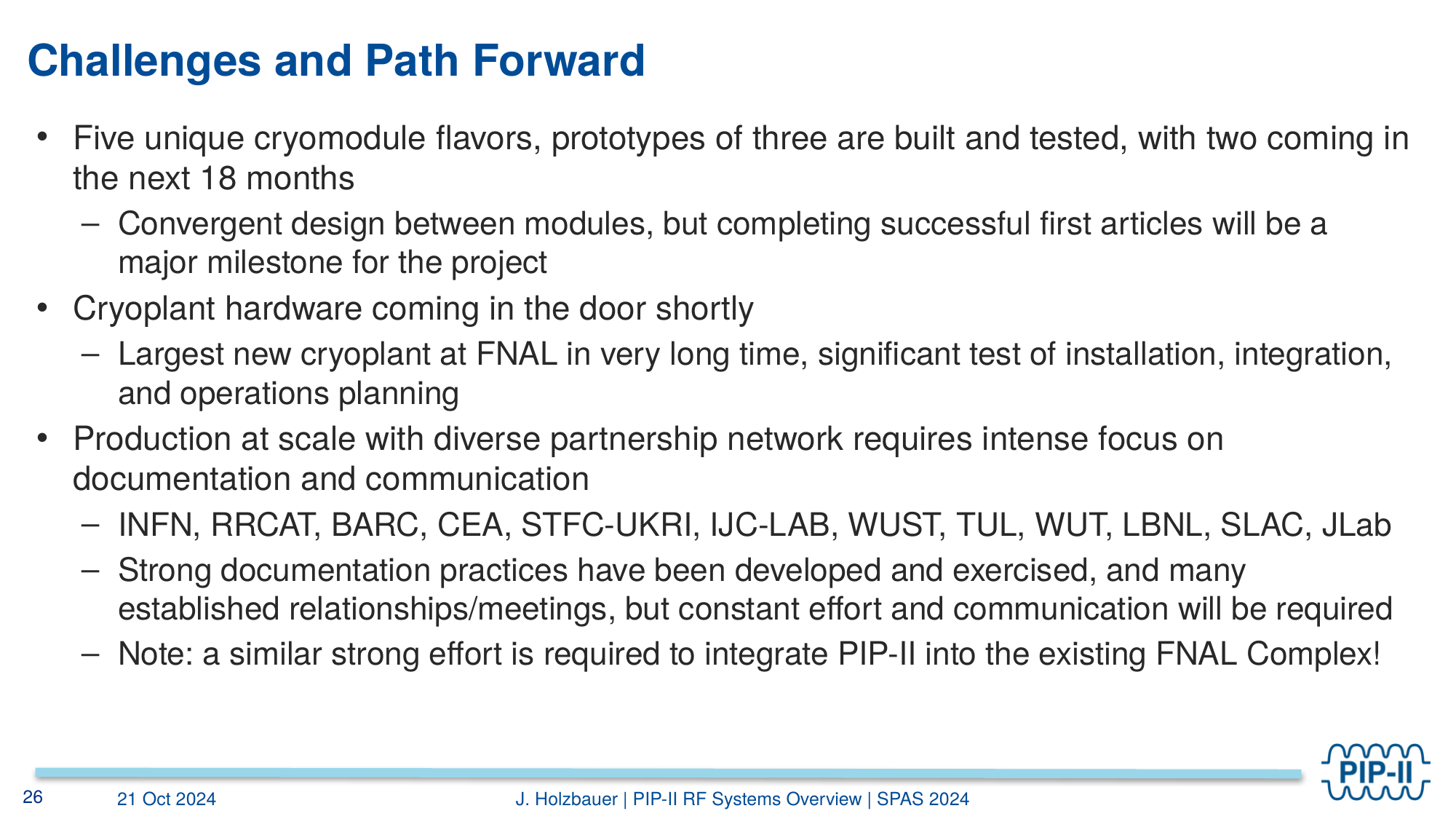

# Challenges and Path Forward
Five unique cryomodule flavors, prototypes of three are built and tested, with two coming in the next 18 months
Convergent design between modules, but completing successful first articles will be a major milestone for the project
Cryoplant hardware coming in the door shortly
Largest new cryoplant at FNAL in very long time, significant test of installation, integration, and operations planning
Production at scale with diverse partnership network requires intense focus on documentation and communication
INFN, RRCAT, BARC, CEA, STFC-UKRI, IJC-LAB, WUST, TUL, WUT, LBNL, SLAC, JLab
Strong documentation practices have been developed and exercised, and many established relationships/meetings, but constant effort and communication will be required
Note: a similar strong effort is required to integrate PIP-II into the existing FNAL Complex!